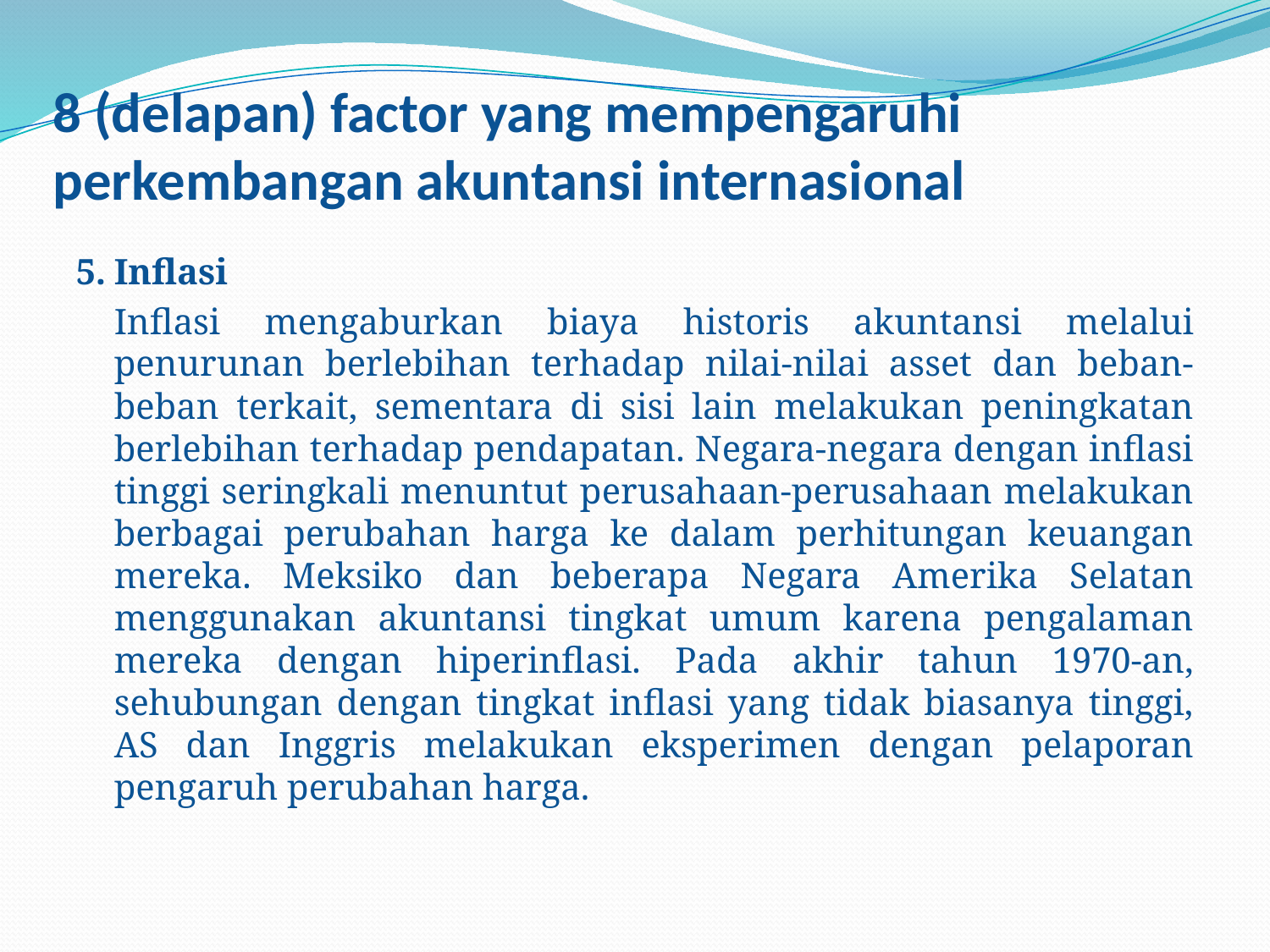

# 8 (delapan) factor yang mempengaruhi perkembangan akuntansi internasional
5.	Inflasi
	Inflasi mengaburkan biaya historis akuntansi melalui penurunan berlebihan terhadap nilai-nilai asset dan beban-beban terkait, sementara di sisi lain melakukan peningkatan berlebihan terhadap pendapatan. Negara-negara dengan inflasi tinggi seringkali menuntut perusahaan-perusahaan melakukan berbagai perubahan harga ke dalam perhitungan keuangan mereka. Meksiko dan beberapa Negara Amerika Selatan menggunakan akuntansi tingkat umum karena pengalaman mereka dengan hiperinflasi. Pada akhir tahun 1970-an, sehubungan dengan tingkat inflasi yang tidak biasanya tinggi, AS dan Inggris melakukan eksperimen dengan pelaporan pengaruh perubahan harga.